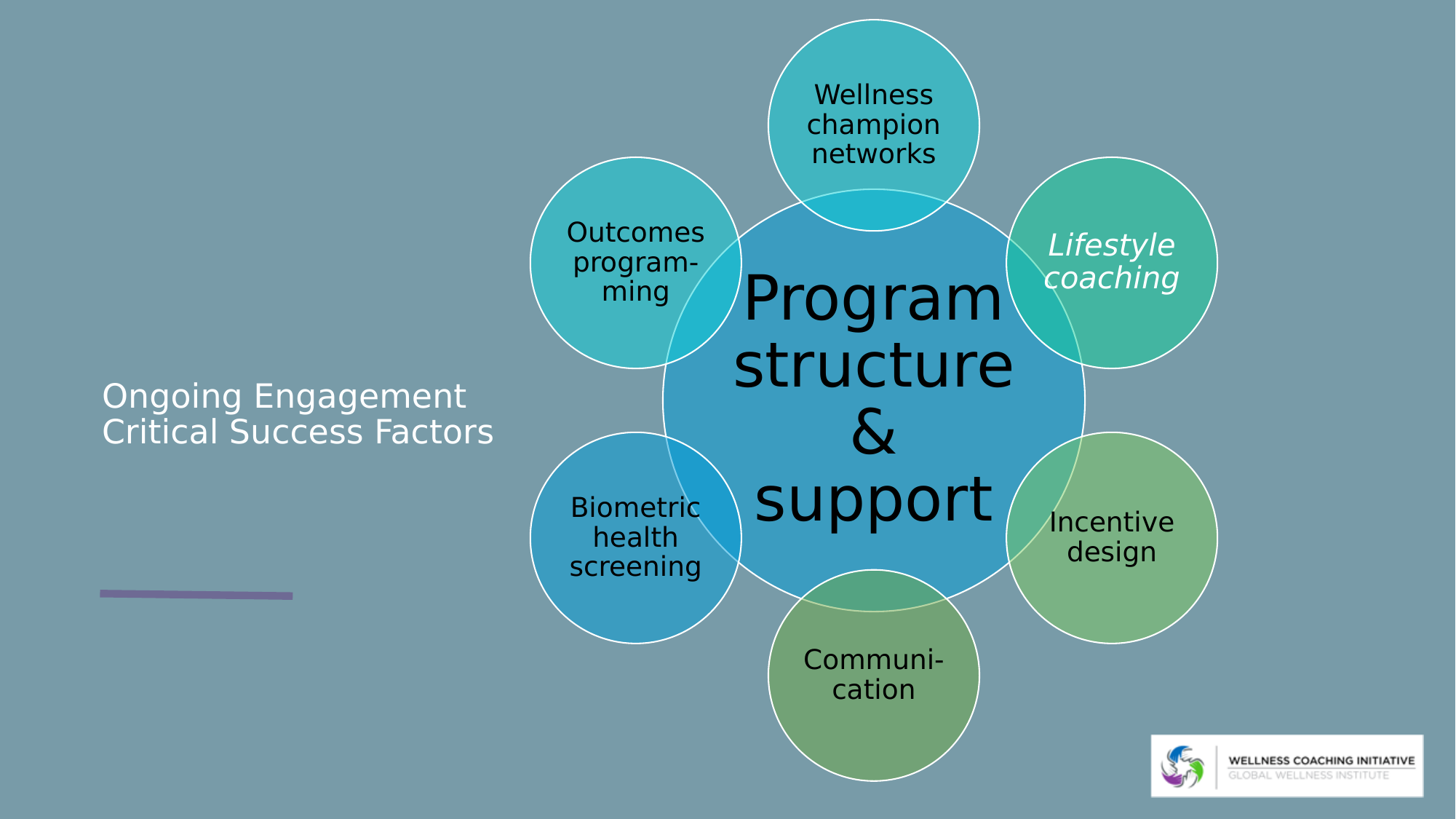

Program structure & support
Wellness champion networks
Lifestyle coaching
Incentive design
Communi-cation
Biometric health screening
Outcomes program-ming
# Ongoing Engagement Critical Success Factors